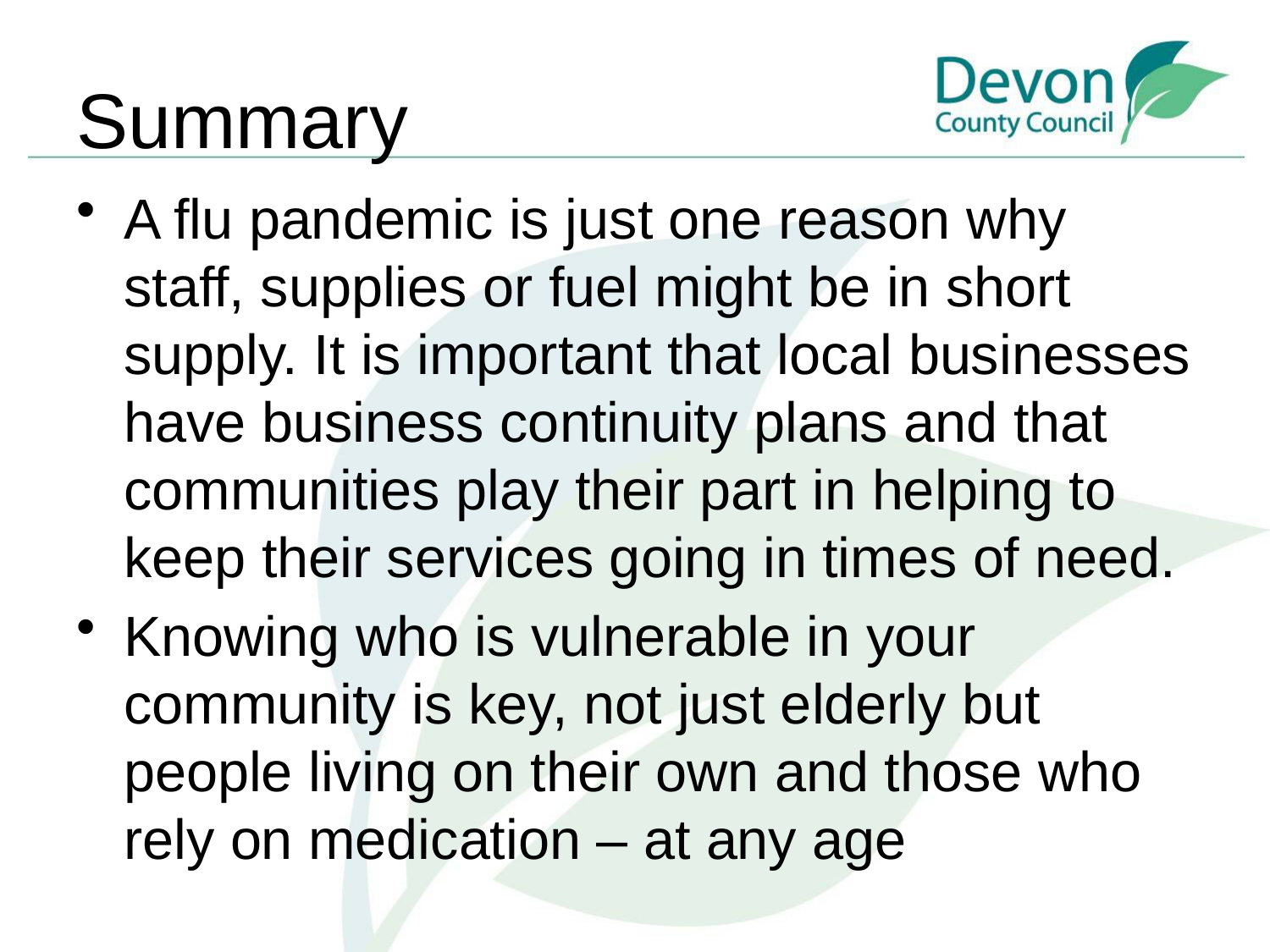

# Summary
A flu pandemic is just one reason why staff, supplies or fuel might be in short supply. It is important that local businesses have business continuity plans and that communities play their part in helping to keep their services going in times of need.
Knowing who is vulnerable in your community is key, not just elderly but people living on their own and those who rely on medication – at any age